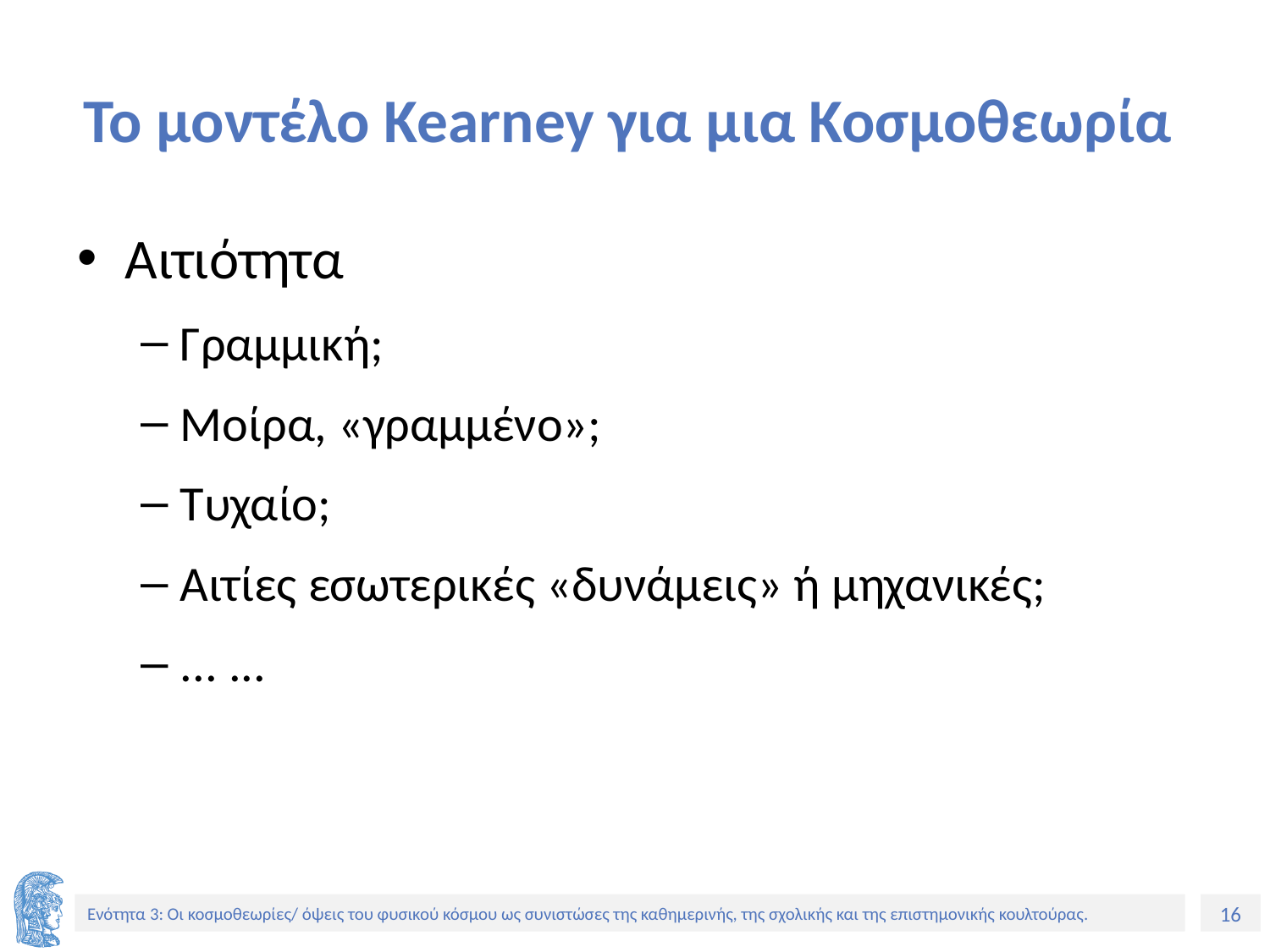

# Το μοντέλο Kearney για μια Κοσμοθεωρία
Αιτιότητα
Γραμμική;
Μοίρα, «γραμμένο»;
Τυχαίο;
Αιτίες εσωτερικές «δυνάμεις» ή μηχανικές;
... ...